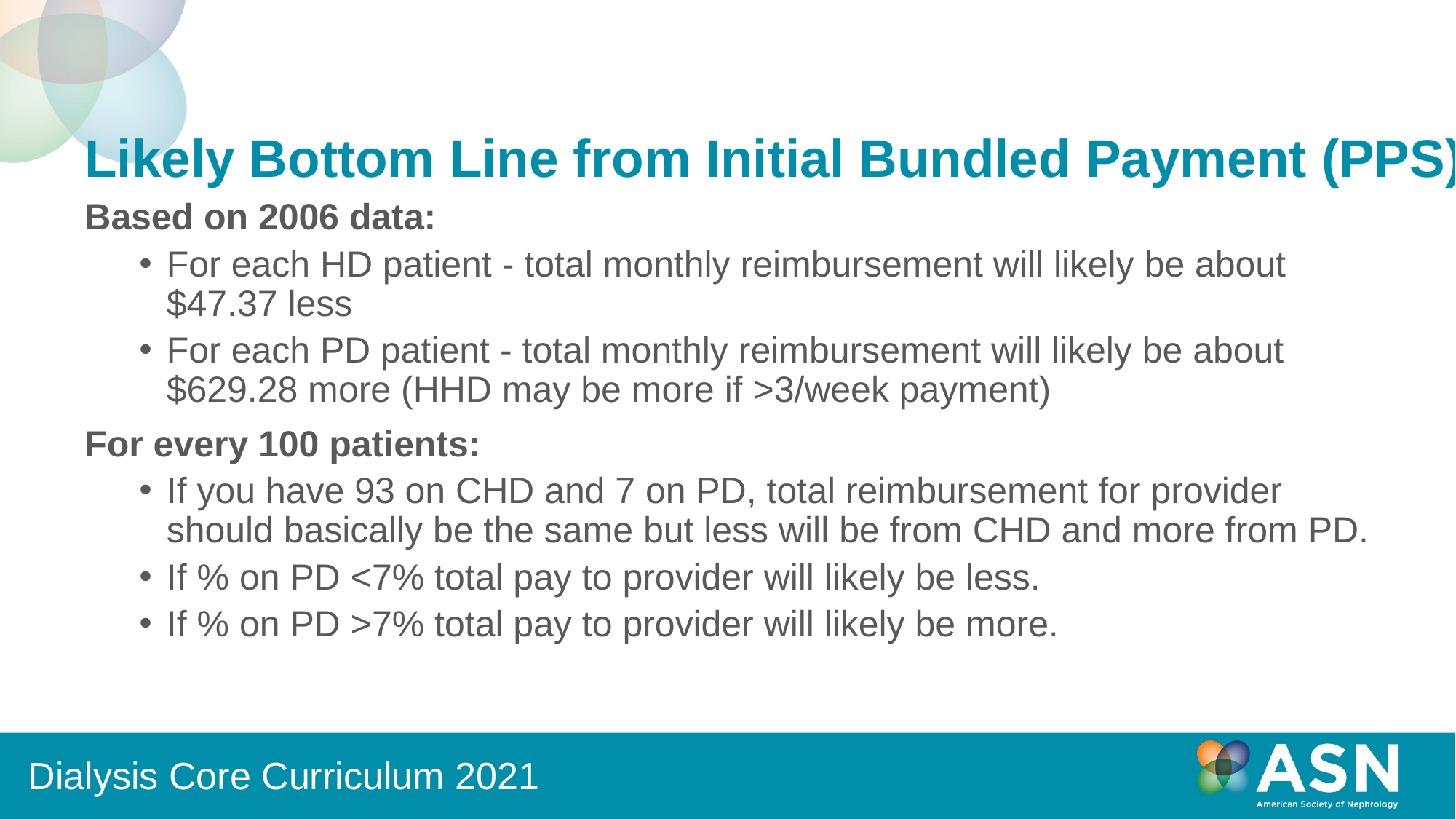

# Likely Bottom Line from Initial Bundled Payment (PPS)
Based on 2006 data:
For each HD patient - total monthly reimbursement will likely be about $47.37 less
For each PD patient - total monthly reimbursement will likely be about $629.28 more (HHD may be more if >3/week payment)
For every 100 patients:
If you have 93 on CHD and 7 on PD, total reimbursement for provider should basically be the same but less will be from CHD and more from PD.
If % on PD <7% total pay to provider will likely be less.
If % on PD >7% total pay to provider will likely be more.

Dialysis Core Curriculum 2021